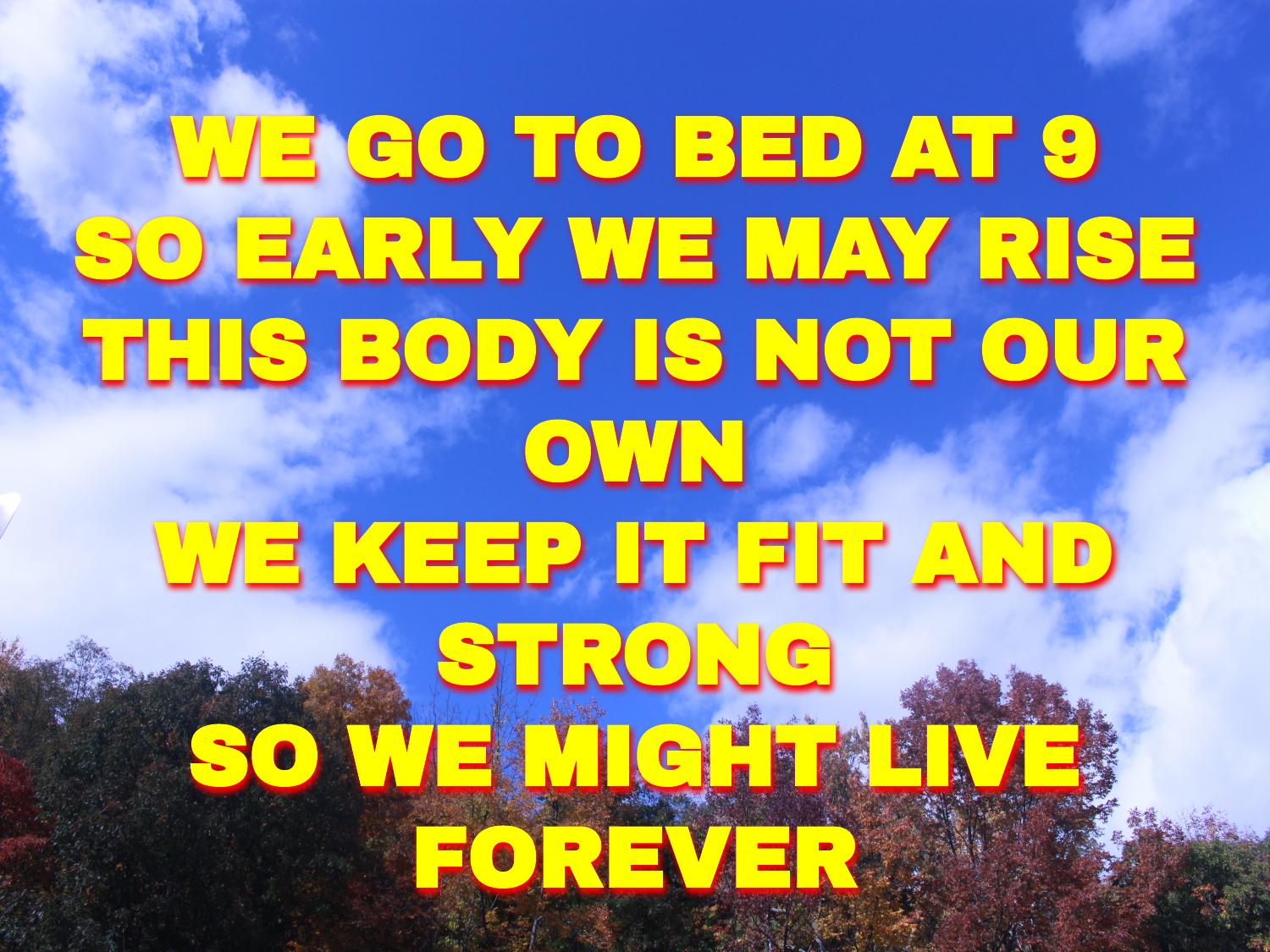

# WE GO TO BED AT 9 SO EARLY WE MAY RISE THIS BODY IS NOT OUR OWN WE KEEP IT FIT AND STRONG SO WE MIGHT LIVE FOREVER